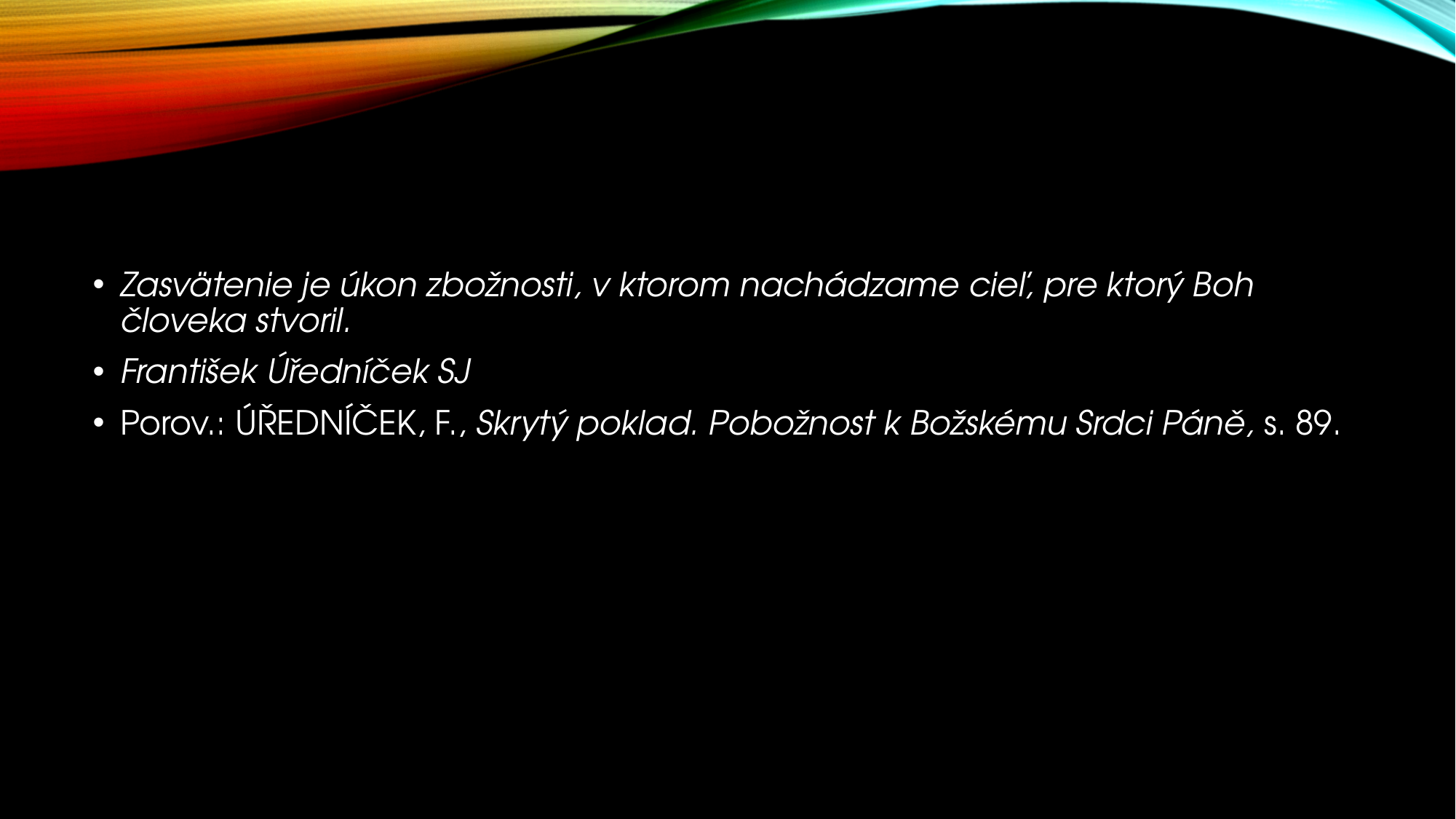

#
Zasvätenie je úkon zbožnosti, v ktorom nachádzame cieľ, pre ktorý Boh človeka stvoril.
František Úředníček SJ
Porov.: ÚŘEDNÍČEK, F., Skrytý poklad. Pobožnost k Božskému Srdci Páně, s. 89.